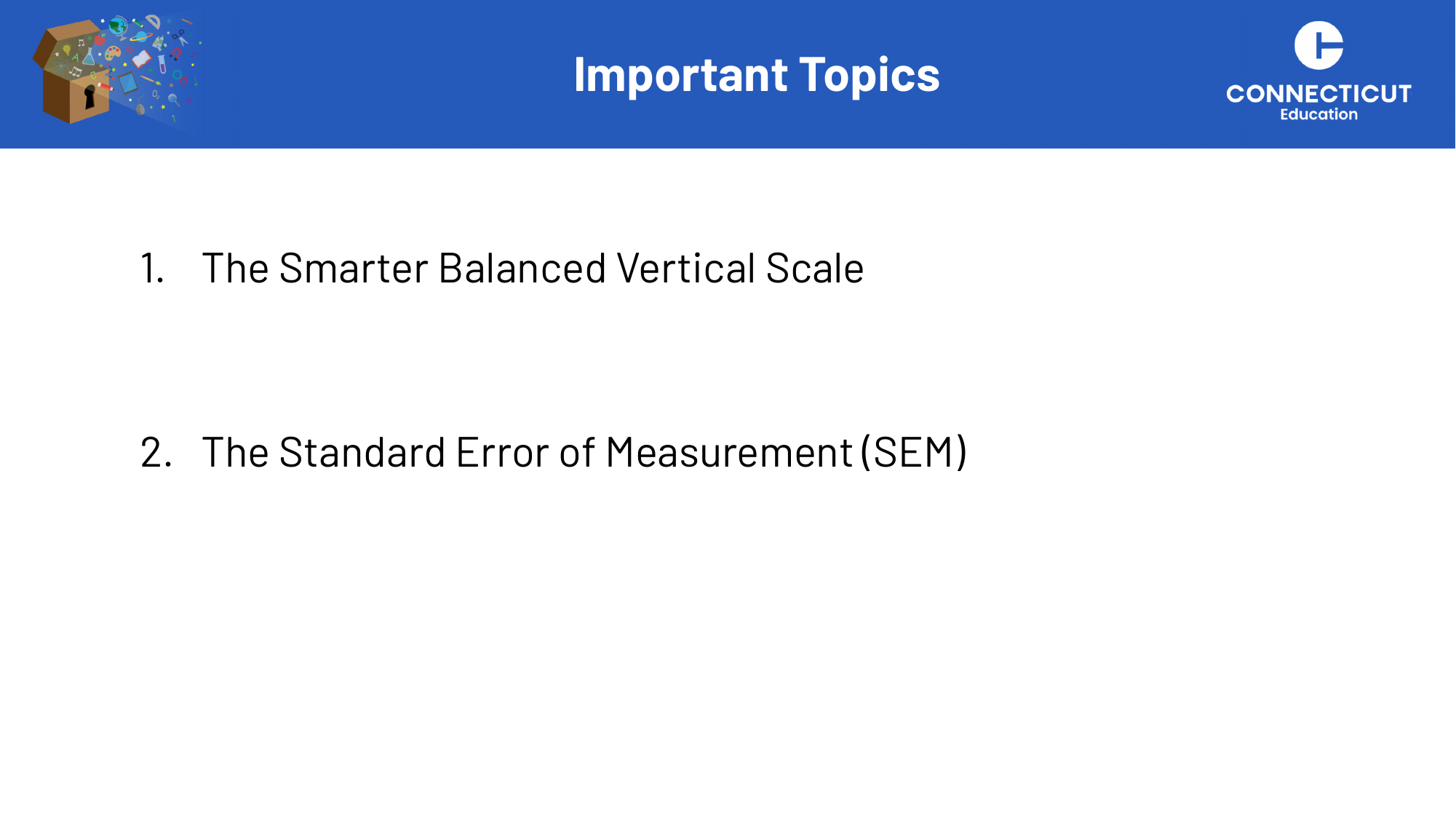

Important Topics
The Smarter Balanced Vertical Scale

The Standard Error of Measurement (SEM)